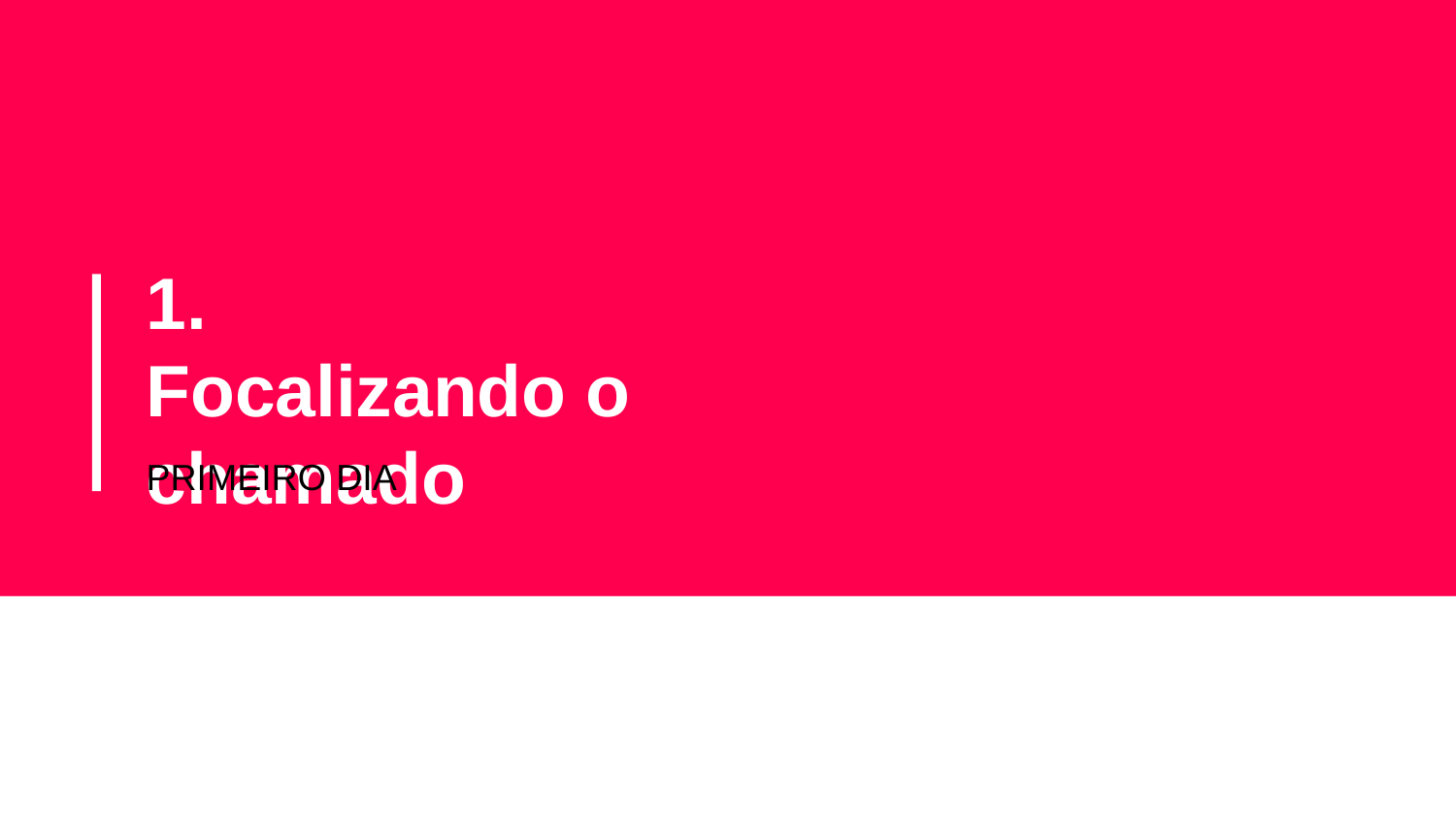

# 1.
Focalizando o chamado
PRIMEIRO DIA